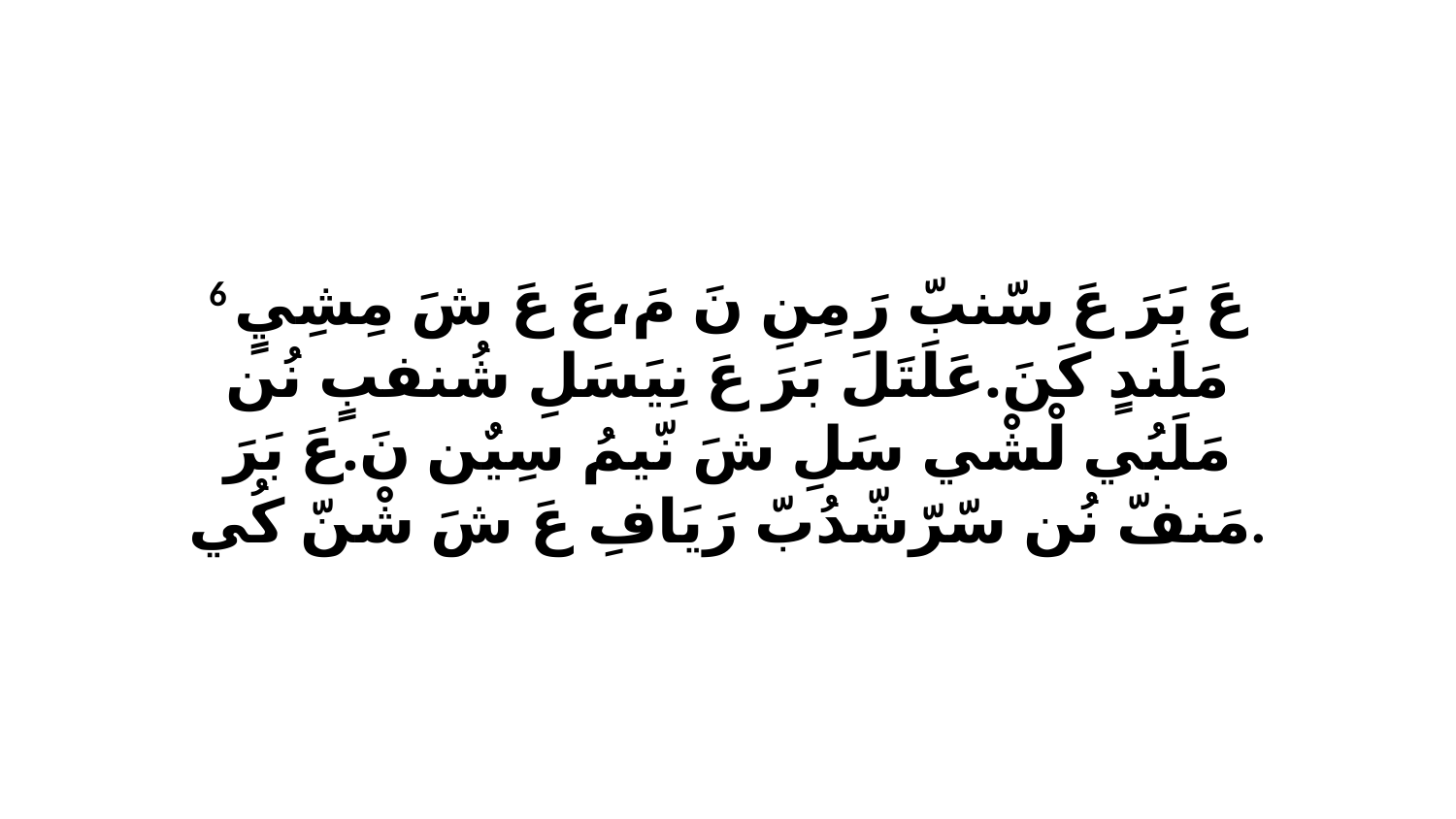

6 عَ بَرَ عَ سّنبّ رَ مِنِ نَ مَ،عَ عَ شَ مِشِيٍ مَلَندٍ كَنَ.عَلَتَلَ بَرَ عَ نِيَسَلِ شُنفبٍ نُن مَلَبُي لْشْي سَلِ شَ نّيمُ سِيٌن نَ.عَ بَرَ مَنفّ نُن سّرّشّدُبّ رَيَافِ عَ شَ شْنّ كُي.